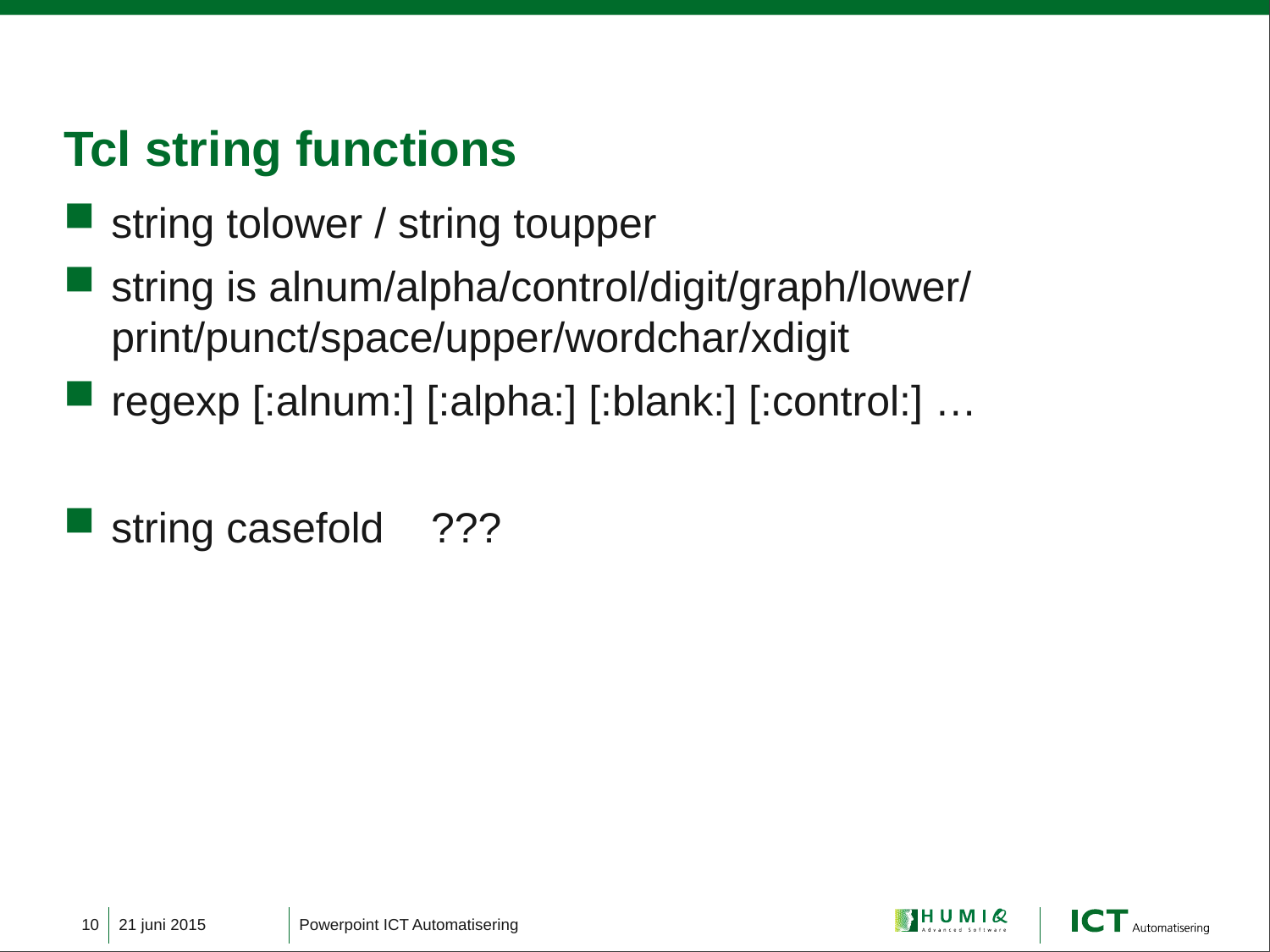

# Tcl string functions
string tolower / string toupper
string is alnum/alpha/control/digit/graph/lower/
print/punct/space/upper/wordchar/xdigit
regexp [:alnum:] [:alpha:] [:blank:] [:control:] …

string casefold    ???
10
21 juni 2015
Powerpoint ICT Automatisering